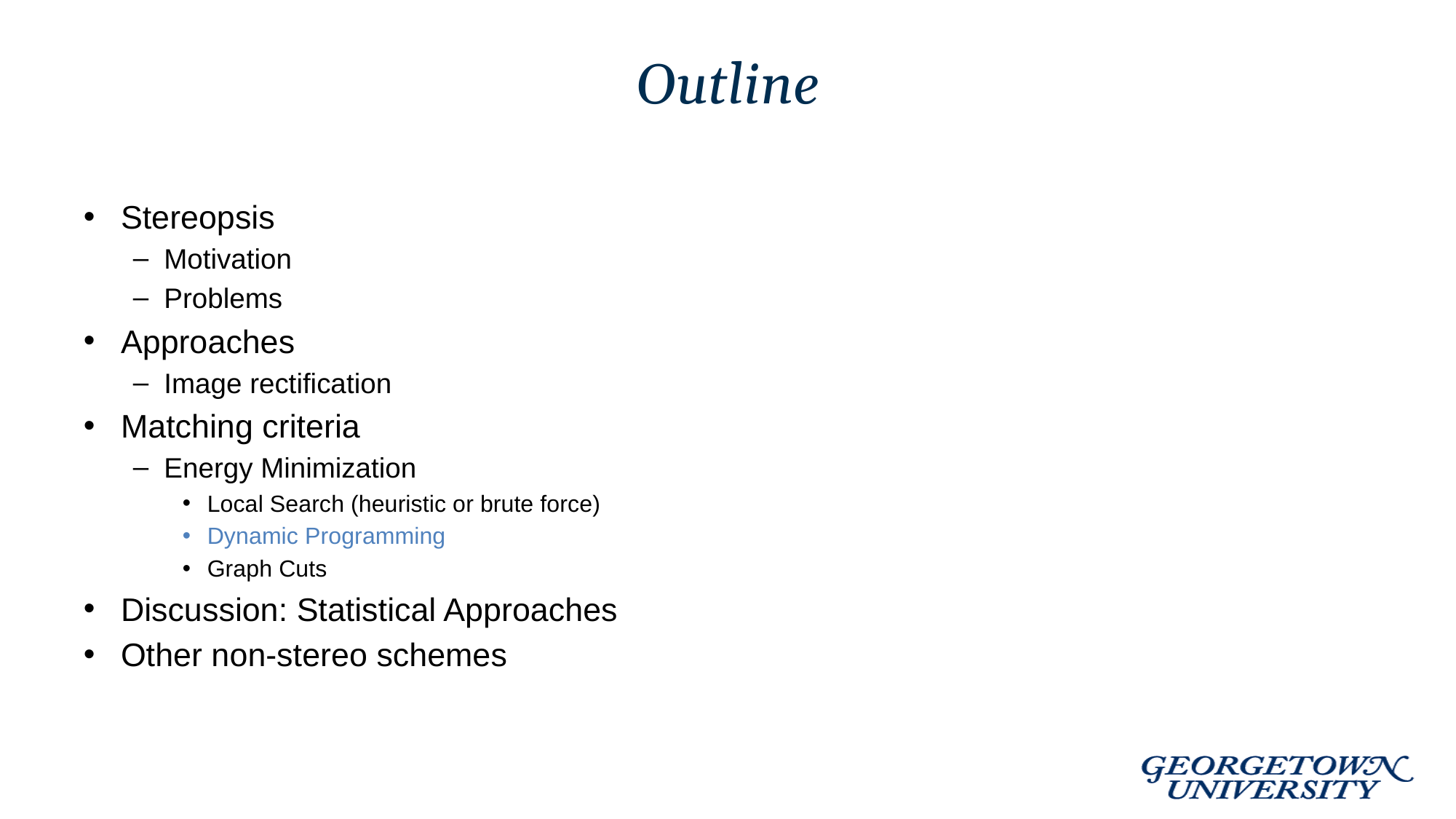

# Outline
Stereopsis
Motivation
Problems
Approaches
Image rectification
Matching criteria
Energy Minimization
Local Search (heuristic or brute force)
Dynamic Programming
Graph Cuts
Discussion: Statistical Approaches
Other non-stereo schemes